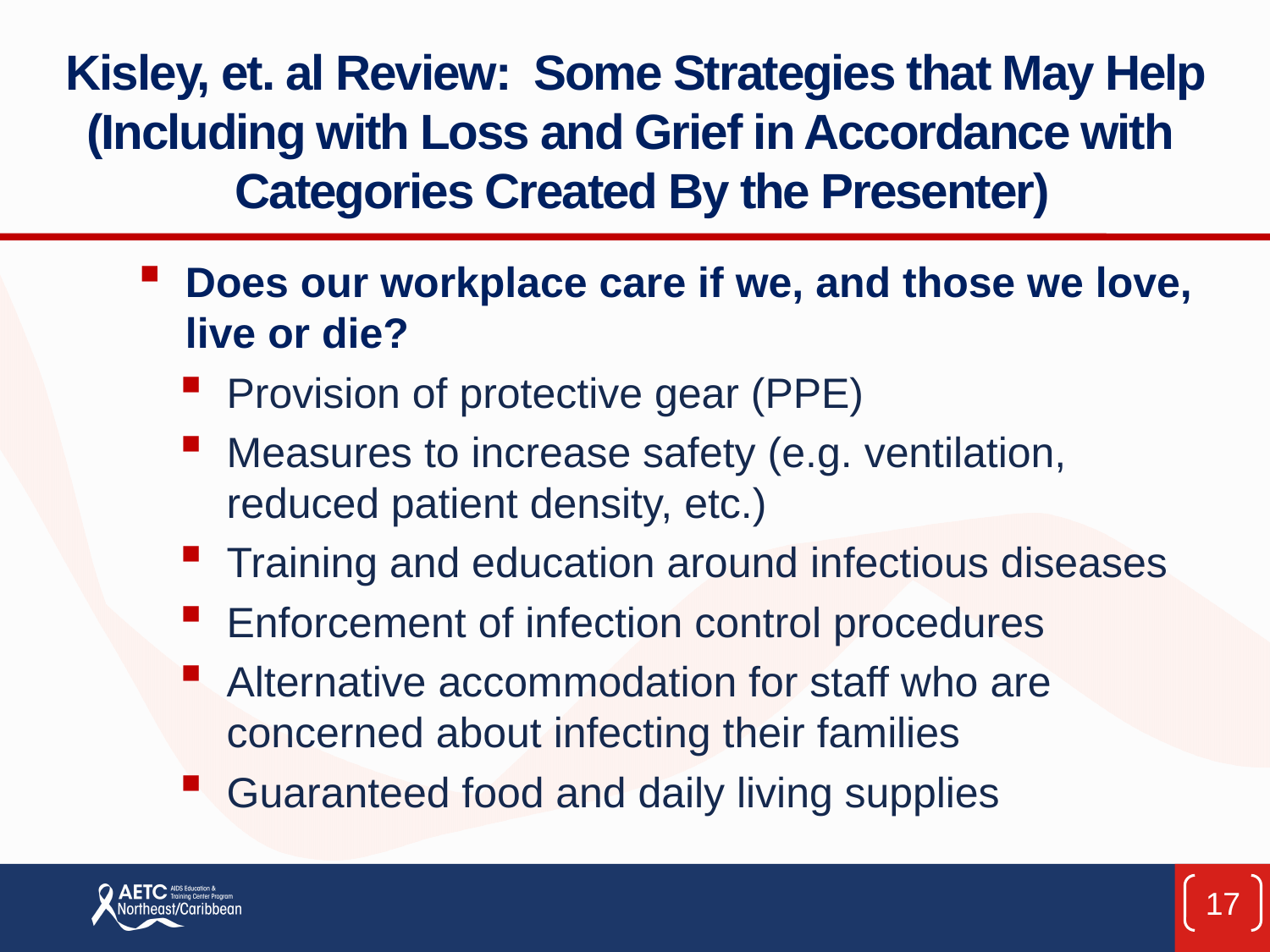

# Kisley, et. al Review:  Some Strategies that May Help (Including with Loss and Grief in Accordance with Categories Created By the Presenter)

Does our workplace care if we, and those we love, live or die?
Provision of protective gear (PPE)
Measures to increase safety (e.g. ventilation, reduced patient density, etc.)
Training and education around infectious diseases
Enforcement of infection control procedures
Alternative accommodation for staff who are concerned about infecting their families
Guaranteed food and daily living supplies

17